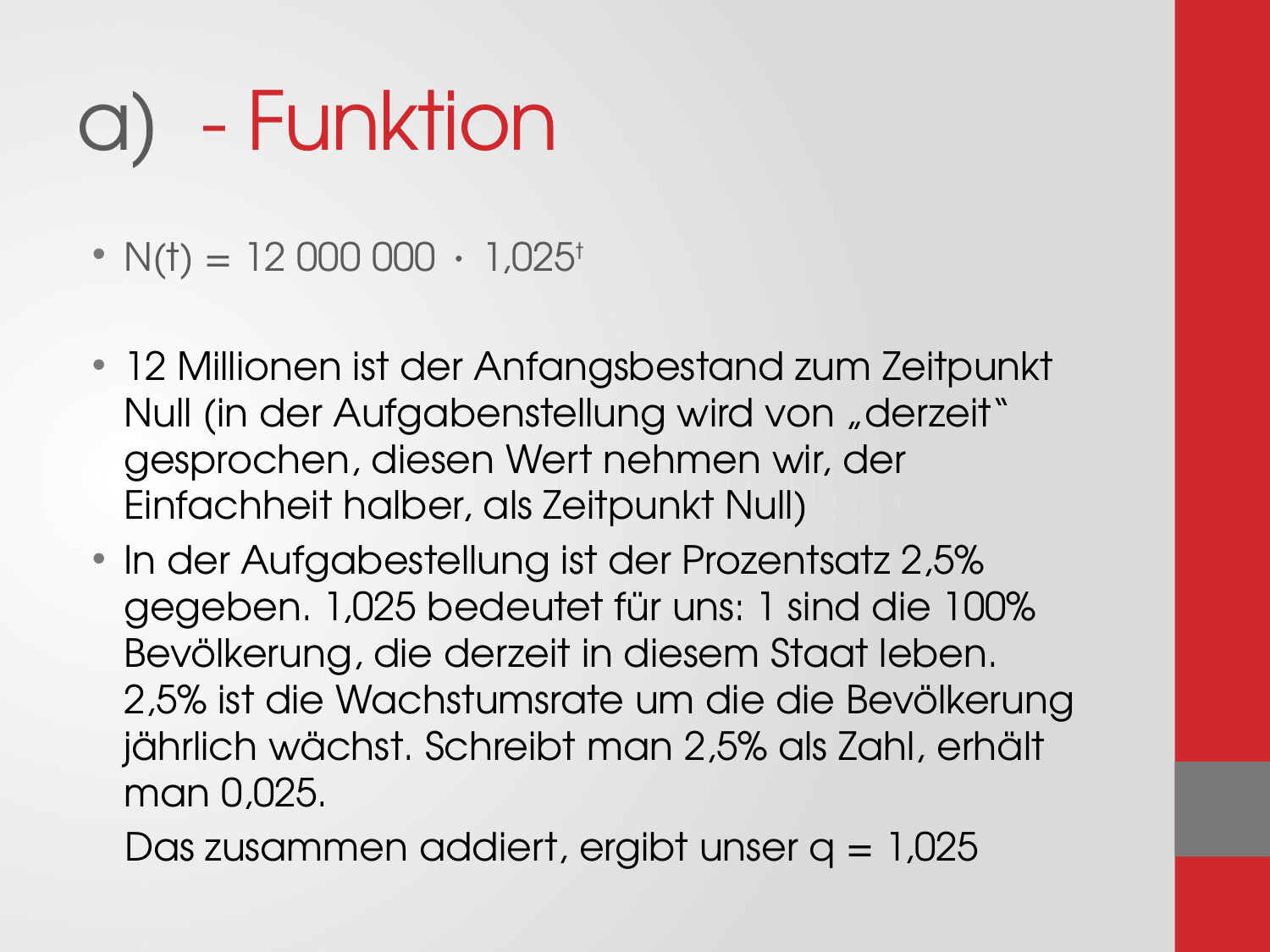

# a)  - Funktion
N(t) = 12 000 000 ⋅ 1,025t

12 Millionen ist der Anfangsbestand zum Zeitpunkt Null (in der Aufgabenstellung wird von „derzeit“ gesprochen, diesen Wert nehmen wir, der Einfachheit halber, als Zeitpunkt Null)
In der Aufgabestellung ist der Prozentsatz 2,5% gegeben. 1,025 bedeutet für uns: 1 sind die 100% Bevölkerung, die derzeit in diesem Staat leben.   2,5% ist die Wachstumsrate um die die Bevölkerung jährlich wächst. Schreibt man 2,5% als Zahl, erhält man 0,025.
   Das zusammen addiert, ergibt unser q = 1,025